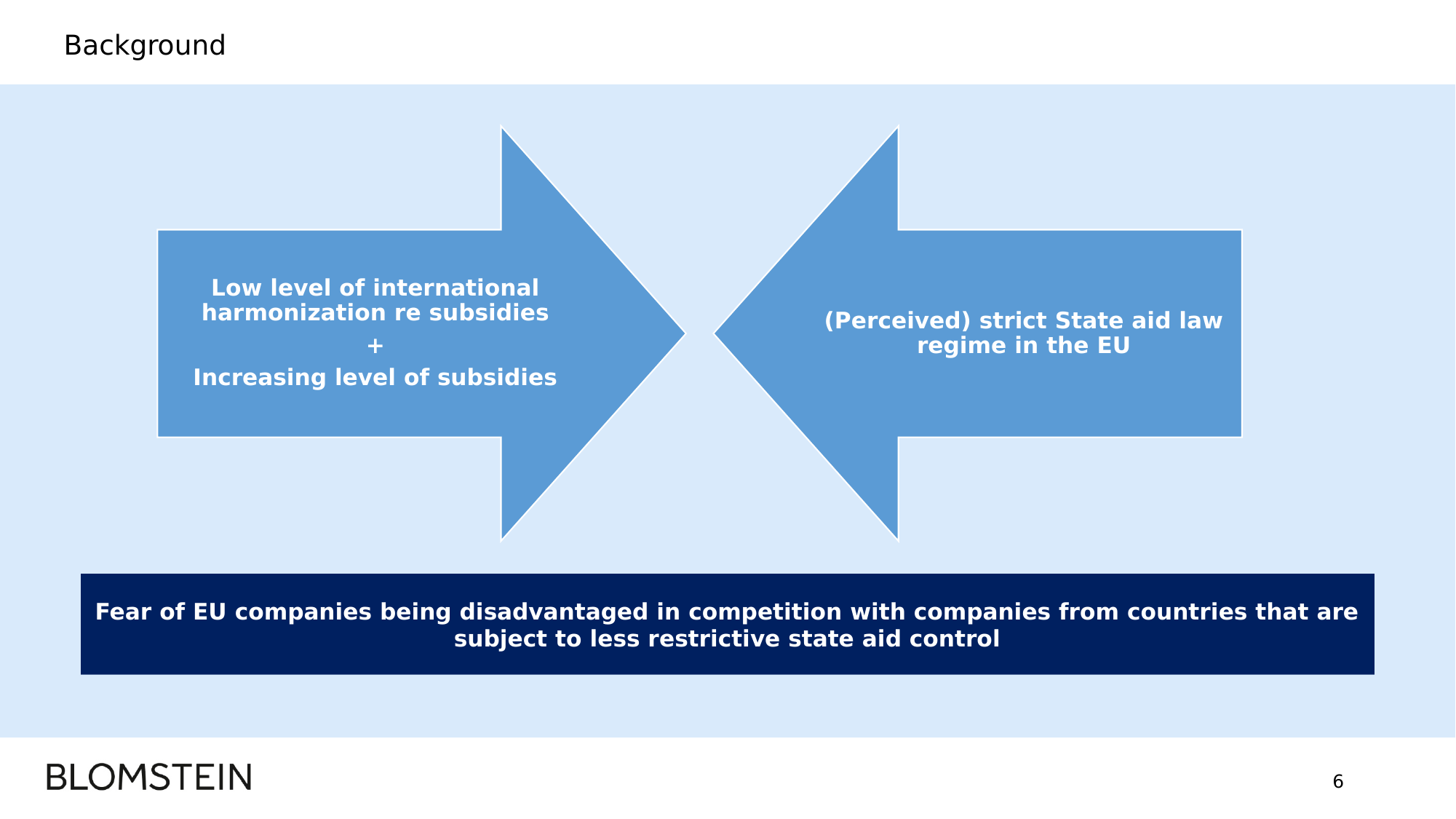

# Background

Low level of international harmonization re subsidies
+
Increasing level of subsidies
(Perceived) strict State aid law regime in the EU
Fear of EU companies being disadvantaged in competition with companies from countries that are subject to less restrictive state aid control

6